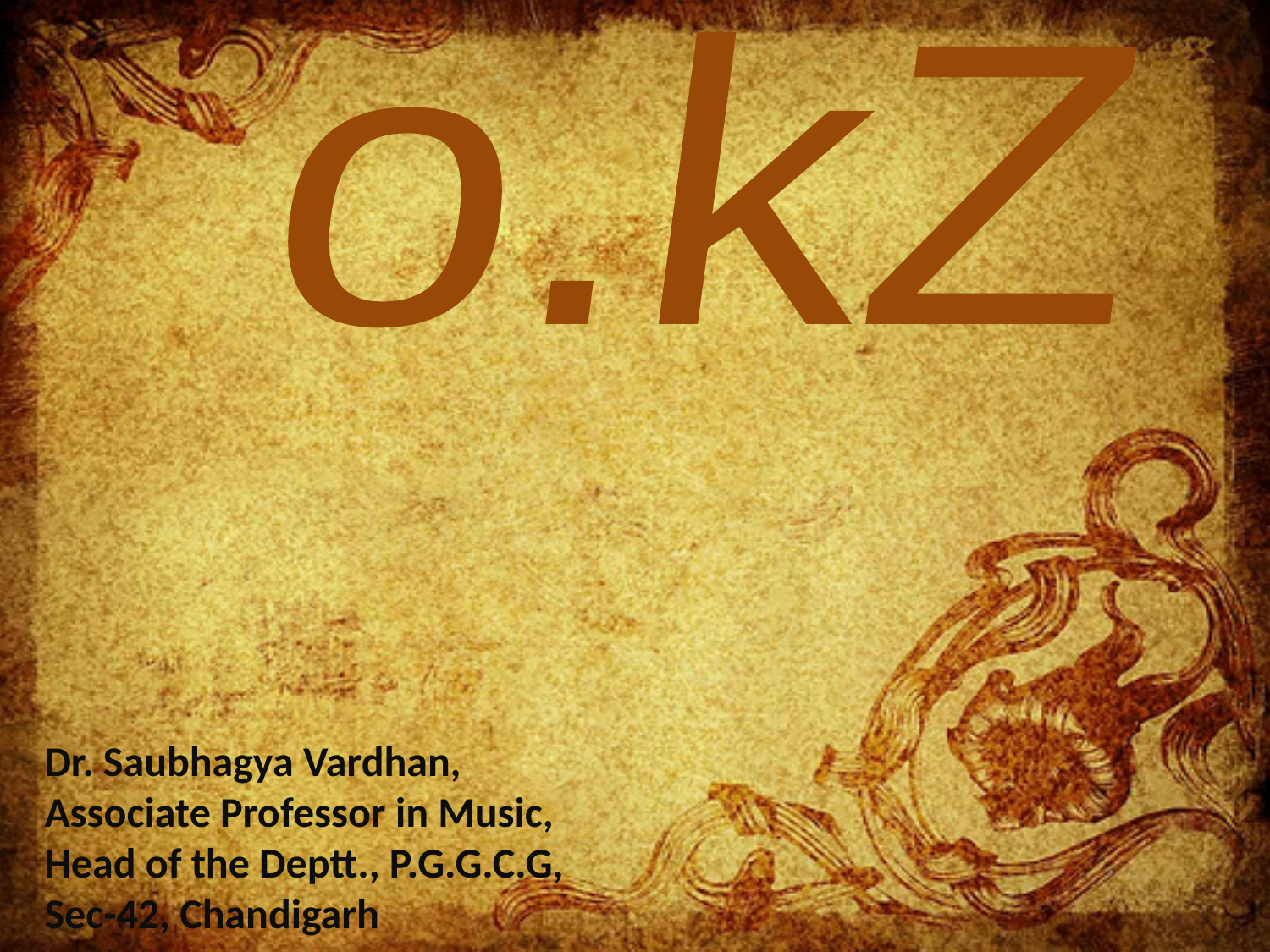

o.kZ
Dr. Saubhagya Vardhan,
Associate Professor in Music,
Head of the Deptt., P.G.G.C.G,
Sec-42, Chandigarh